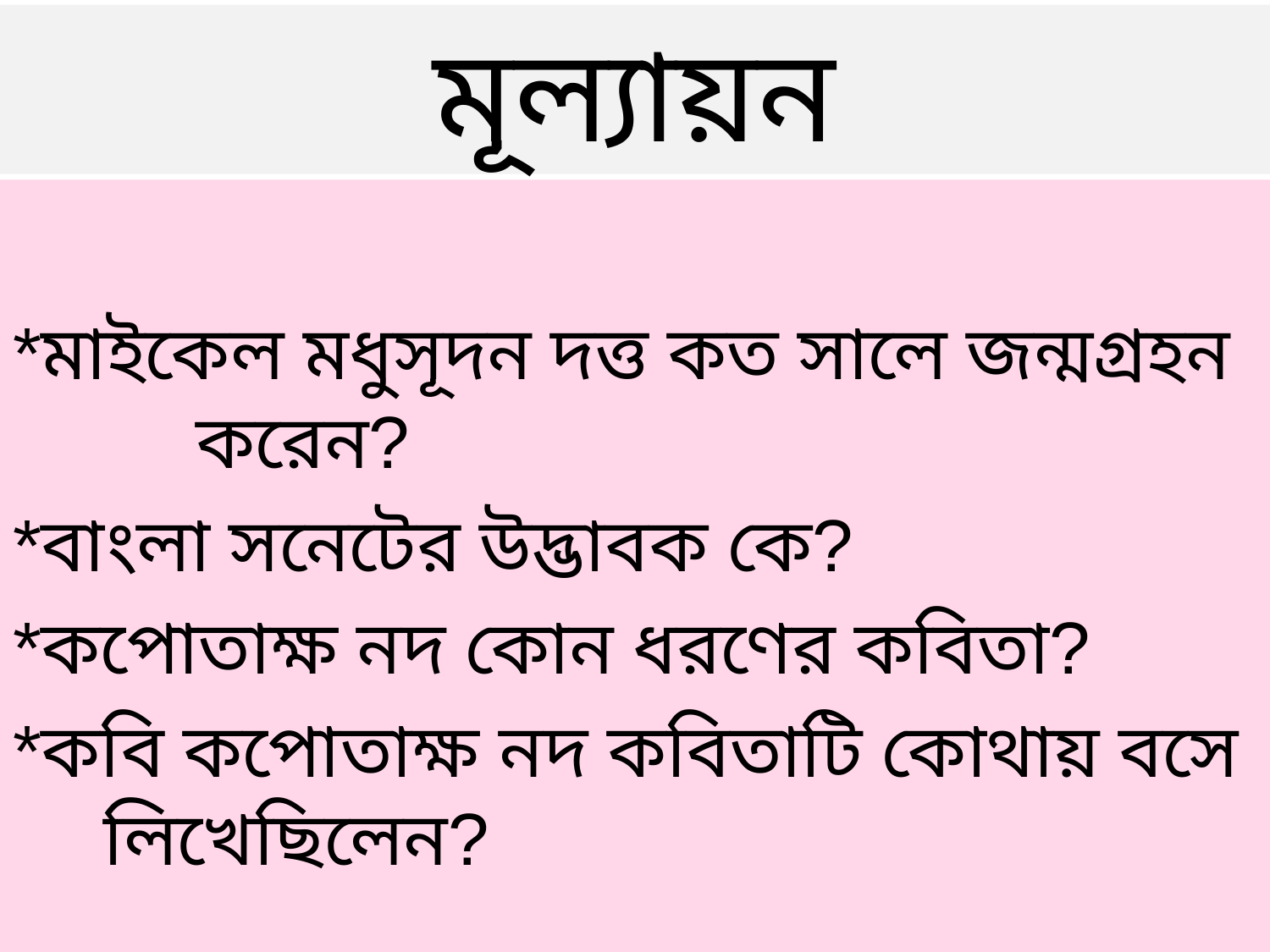

# মূল্যায়ন

*মাইকেল মধুসূদন দত্ত কত সালে জন্মগ্রহন        	করেন?
*বাংলা সনেটের উদ্ভাবক কে?
*কপোতাক্ষ নদ কোন ধরণের কবিতা?
*কবি কপোতাক্ষ নদ কবিতাটি কোথায় বসে    	লিখেছিলেন?